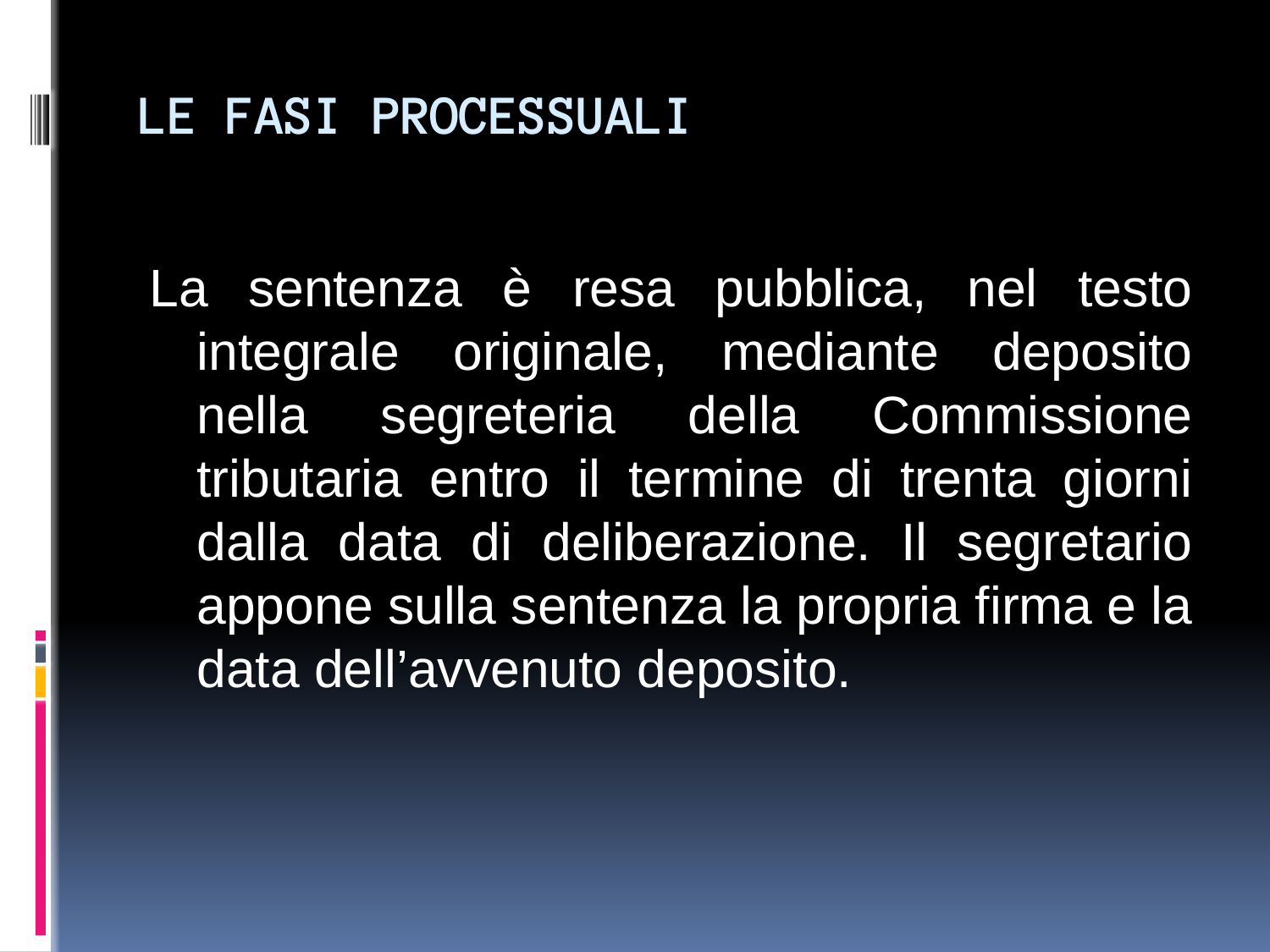

# LE FASI PROCESSUALI
La sentenza è resa pubblica, nel testo integrale originale, mediante deposito nella segreteria della Commissione tributaria entro il termine di trenta giorni dalla data di deliberazione. Il segretario appone sulla sentenza la propria firma e la data dell’avvenuto deposito.